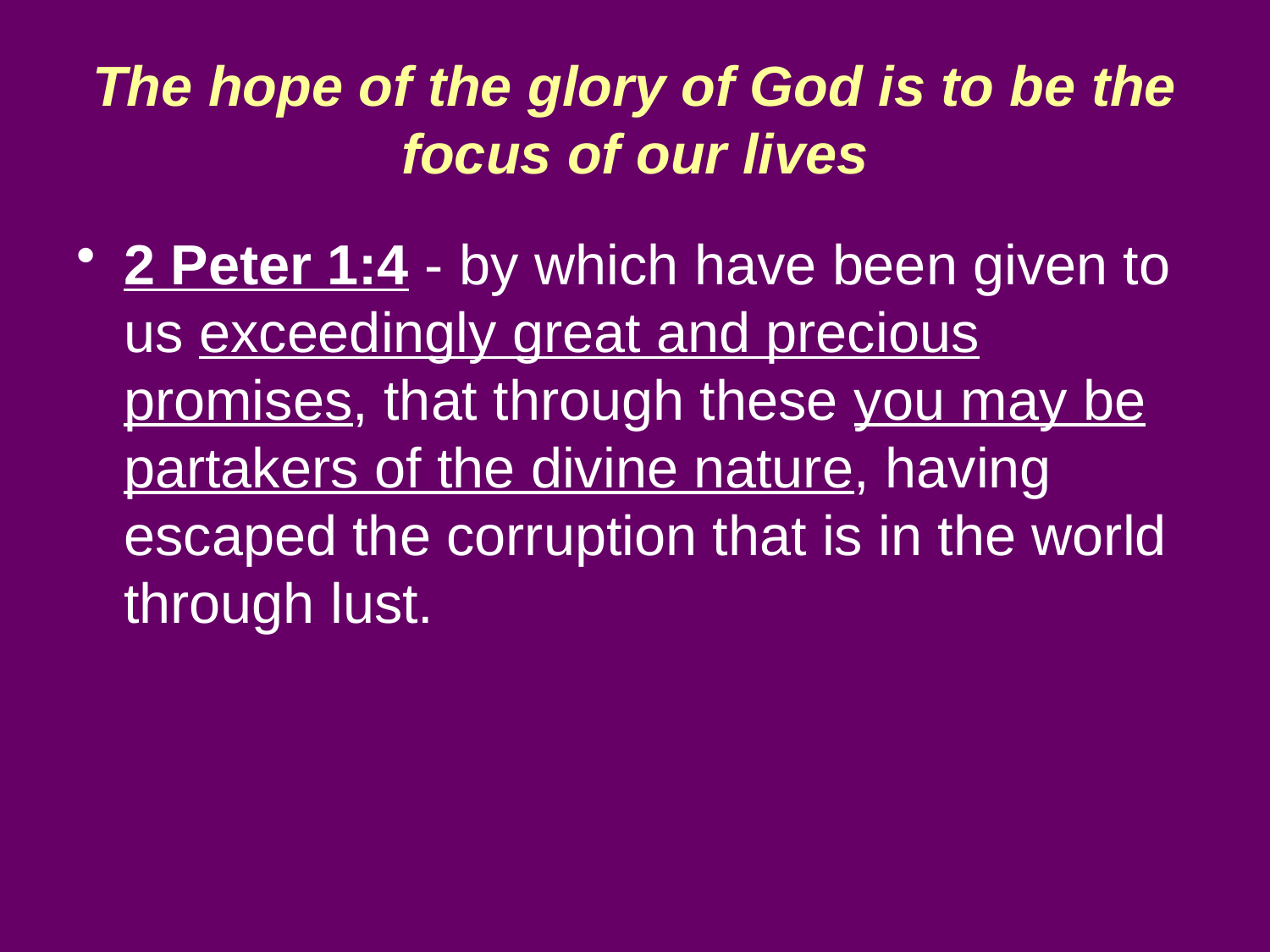

# The hope of the glory of God is to be the focus of our lives
2 Peter 1:4 - by which have been given to us exceedingly great and precious promises, that through these you may be partakers of the divine nature, having escaped the corruption that is in the world through lust.